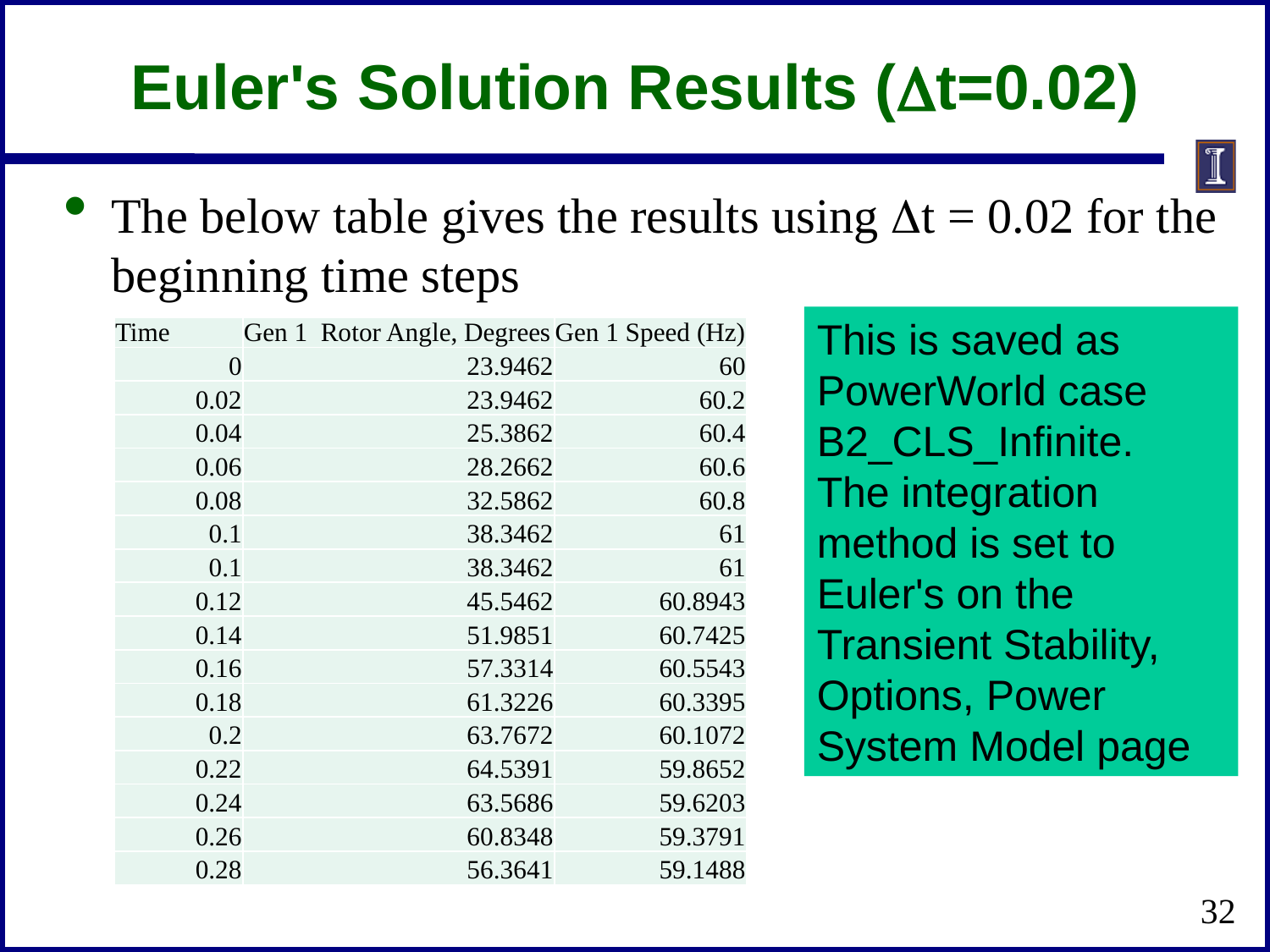

# Euler's Solution Results (Δt=0.02)
The below table gives the results using Δt = 0.02 for the beginning time steps
This is saved as
PowerWorld case
B2_CLS_Infinite.
The integration
method is set to
Euler's on the Transient Stability,
Options, Power System Model page
| Time | Gen 1 Rotor Angle, Degrees | Gen 1 Speed (Hz) |
| --- | --- | --- |
| 0 | 23.9462 | 60 |
| 0.02 | 23.9462 | 60.2 |
| 0.04 | 25.3862 | 60.4 |
| 0.06 | 28.2662 | 60.6 |
| 0.08 | 32.5862 | 60.8 |
| 0.1 | 38.3462 | 61 |
| 0.1 | 38.3462 | 61 |
| 0.12 | 45.5462 | 60.8943 |
| 0.14 | 51.9851 | 60.7425 |
| 0.16 | 57.3314 | 60.5543 |
| 0.18 | 61.3226 | 60.3395 |
| 0.2 | 63.7672 | 60.1072 |
| 0.22 | 64.5391 | 59.8652 |
| 0.24 | 63.5686 | 59.6203 |
| 0.26 | 60.8348 | 59.3791 |
| 0.28 | 56.3641 | 59.1488 |
32